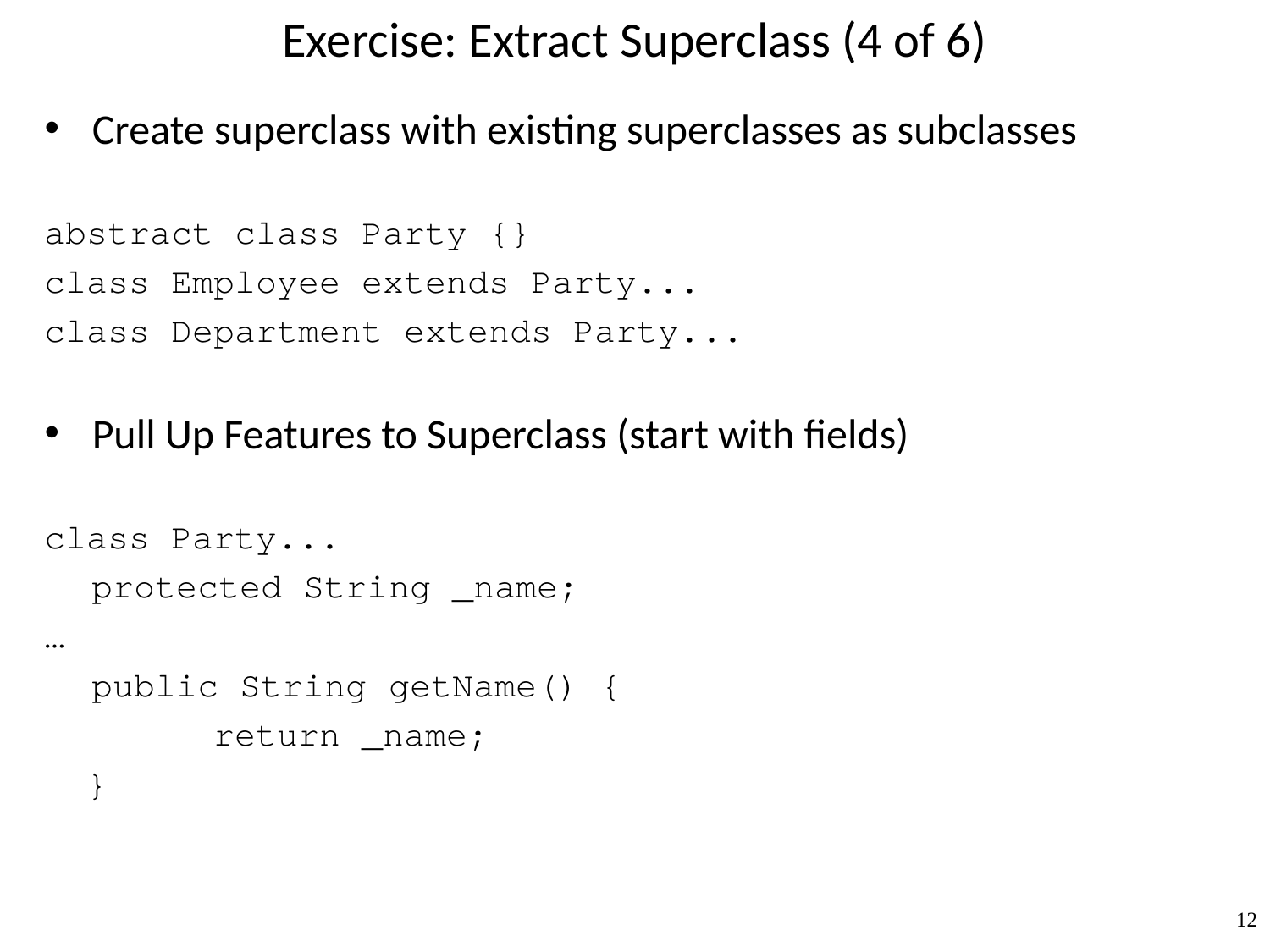

# Exercise: Extract Superclass (4 of 6)
Create superclass with existing superclasses as subclasses

abstract class Party {}
class Employee extends Party...
class Department extends Party...

Pull Up Features to Superclass (start with fields)

class Party...
	protected String _name;
…
	public String getName() {
        return _name;
  }